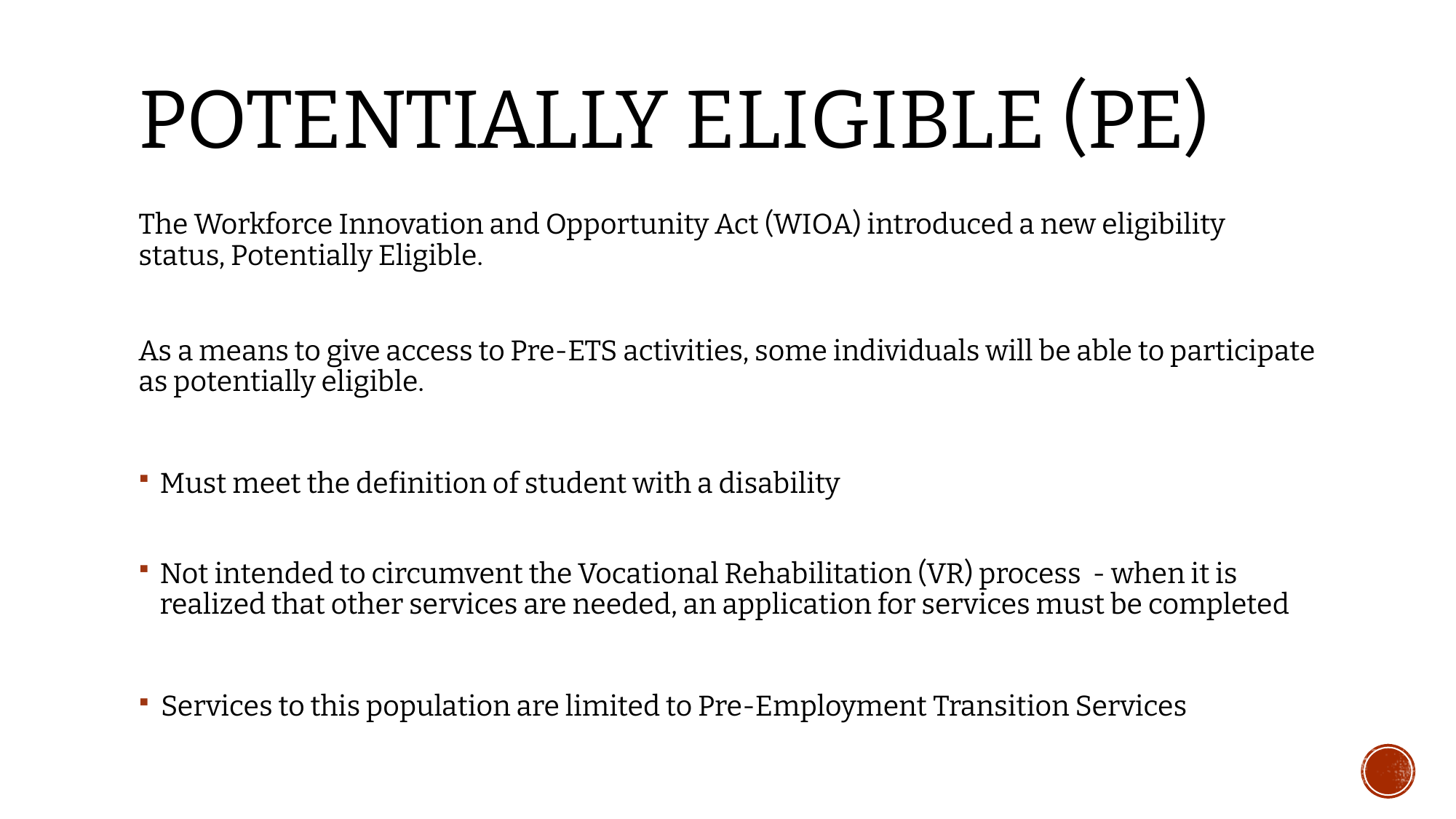

# Potentially eligible (PE)
The Workforce Innovation and Opportunity Act (WIOA) introduced a new eligibility status, Potentially Eligible.

As a means to give access to Pre-ETS activities, some individuals will be able to participate as potentially eligible.

Must meet the definition of student with a disability

Not intended to circumvent the Vocational Rehabilitation (VR) process  - when it is realized that other services are needed, an application for services must be completed

Services to this population are limited to Pre-Employment Transition Services